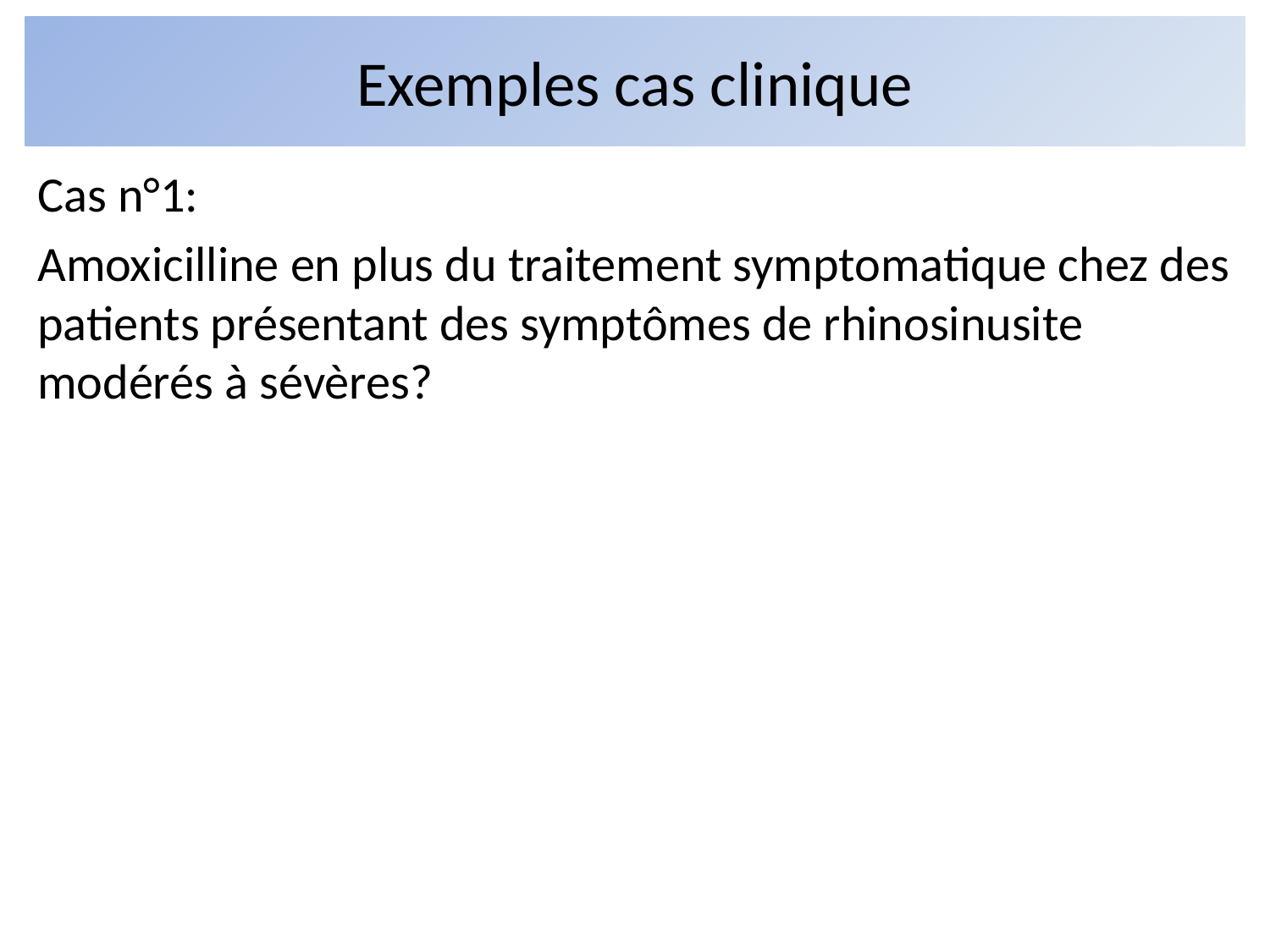

# Exemples cas clinique
Cas n°1:
Amoxicilline en plus du traitement symptomatique chez des patients présentant des symptômes de rhinosinusite modérés à sévères?